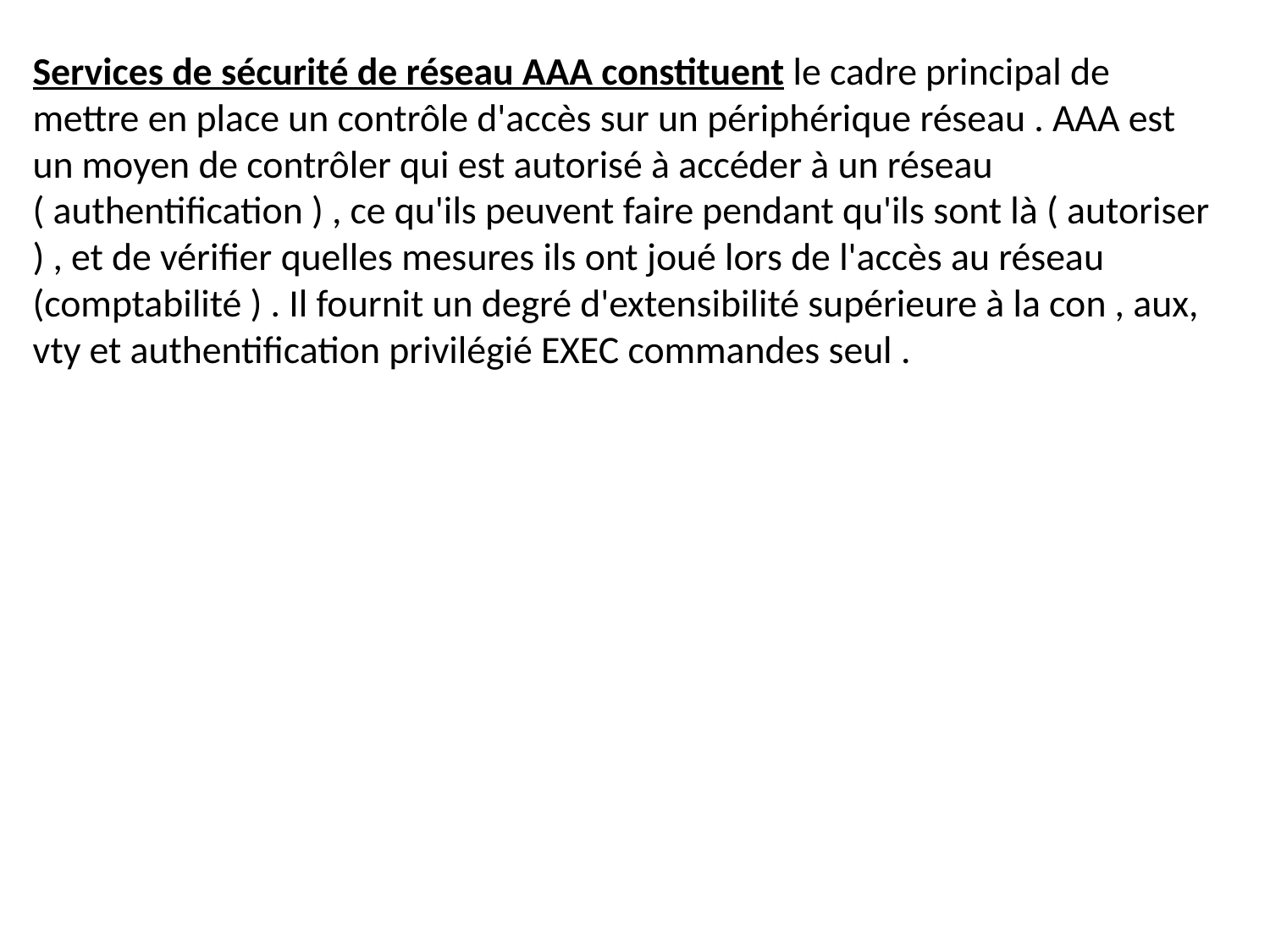

Services de sécurité de réseau AAA constituent le cadre principal de mettre en place un contrôle d'accès sur un périphérique réseau . AAA est un moyen de contrôler qui est autorisé à accéder à un réseau ( authentification ) , ce qu'ils peuvent faire pendant qu'ils sont là ( autoriser ) , et de vérifier quelles mesures ils ont joué lors de l'accès au réseau (comptabilité ) . Il fournit un degré d'extensibilité supérieure à la con , aux, vty et authentification privilégié EXEC commandes seul .